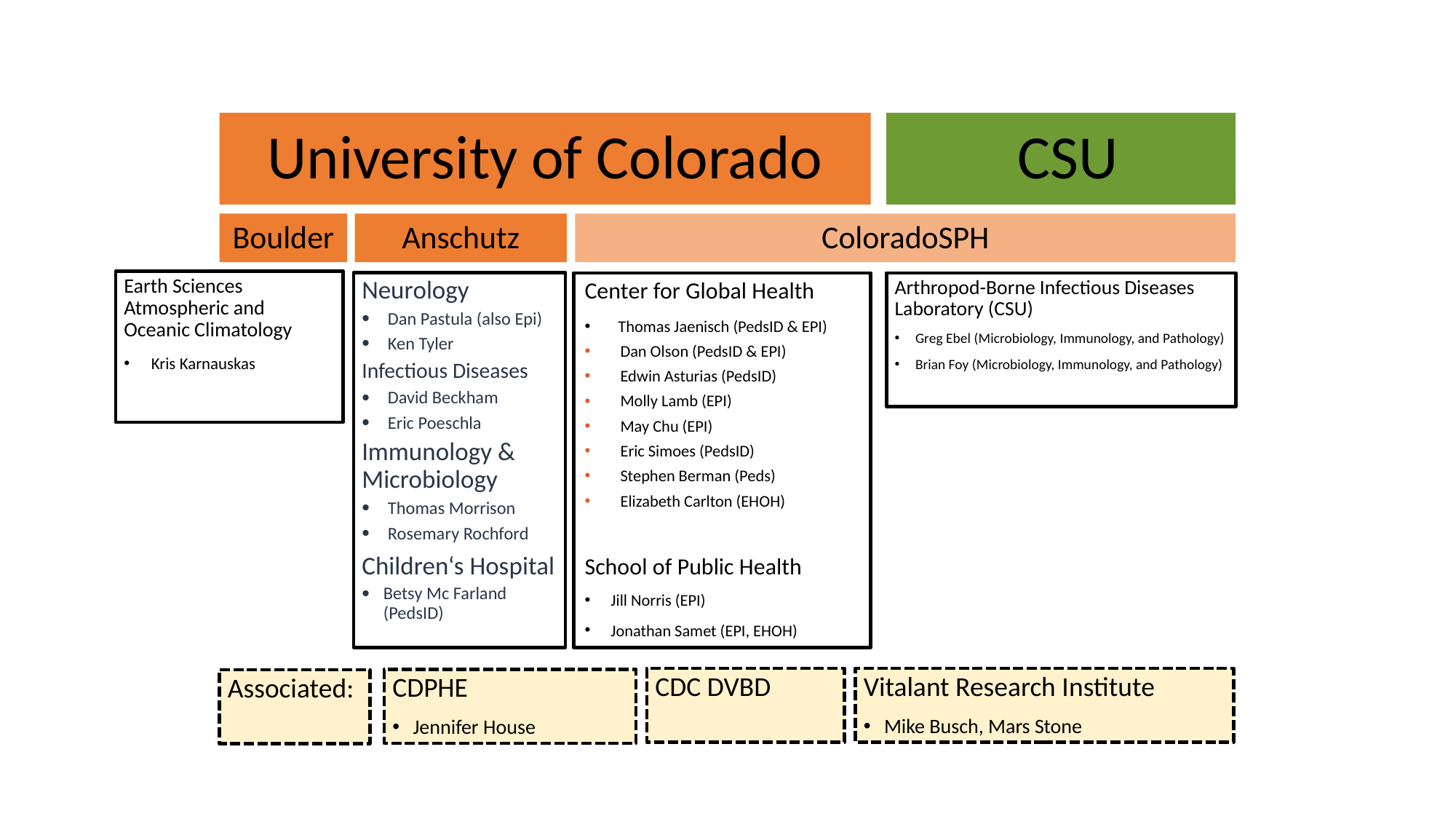

# University of Colorado
 CSU
Boulder
Anschutz
ColoradoSPH
Earth Sciences Atmospheric and Oceanic Climatology
Kris Karnauskas

Neurology
Dan Pastula (also Epi)
Ken Tyler
Infectious Diseases
David Beckham
Eric Poeschla
Immunology & Microbiology
Thomas Morrison
Rosemary Rochford
Children‘s Hospital
Betsy Mc Farland (PedsID)
Center for Global Health
  Thomas Jaenisch (PedsID & EPI)
Dan Olson (PedsID & EPI)
Edwin Asturias (PedsID)
Molly Lamb (EPI)
May Chu (EPI)
Eric Simoes (PedsID)
Stephen Berman (Peds)
Elizabeth Carlton (EHOH)

School of Public Health
Jill Norris (EPI)
Jonathan Samet (EPI, EHOH)

Arthropod-Borne Infectious Diseases Laboratory (CSU)
Greg Ebel (Microbiology, Immunology, and Pathology)
Brian Foy (Microbiology, Immunology, and Pathology)

CDC DVBD
Vitalant Research Institute
Mike Busch, Mars Stone
CDPHE
Jennifer House
Associated: